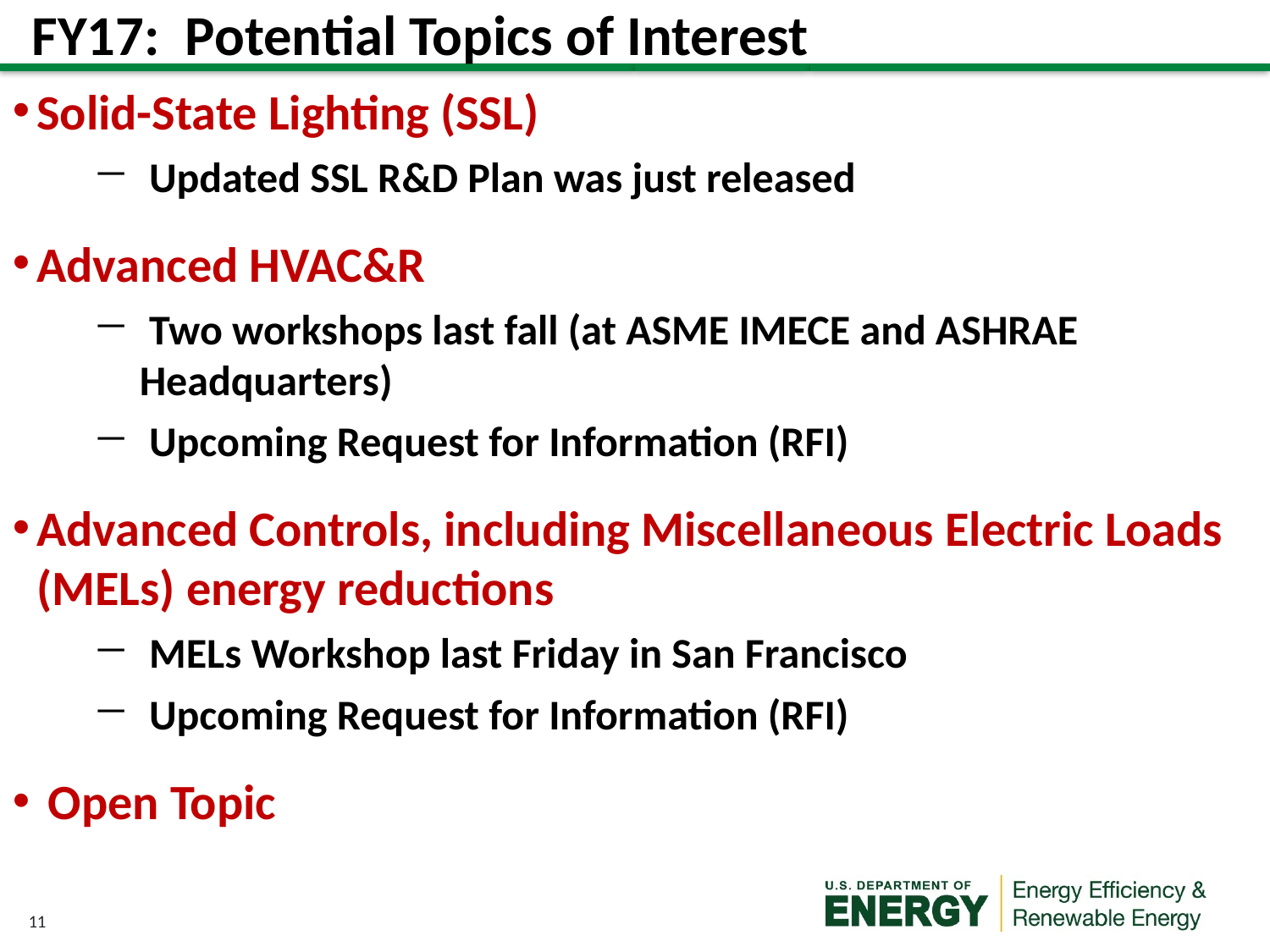

# FY17:  Potential Topics of Interest
Solid-State Lighting (SSL)
 Updated SSL R&D Plan was just released
Advanced HVAC&R
 Two workshops last fall (at ASME IMECE and ASHRAE Headquarters)
 Upcoming Request for Information (RFI)
Advanced Controls, including Miscellaneous Electric Loads (MELs) energy reductions
 MELs Workshop last Friday in San Francisco
 Upcoming Request for Information (RFI)
 Open Topic